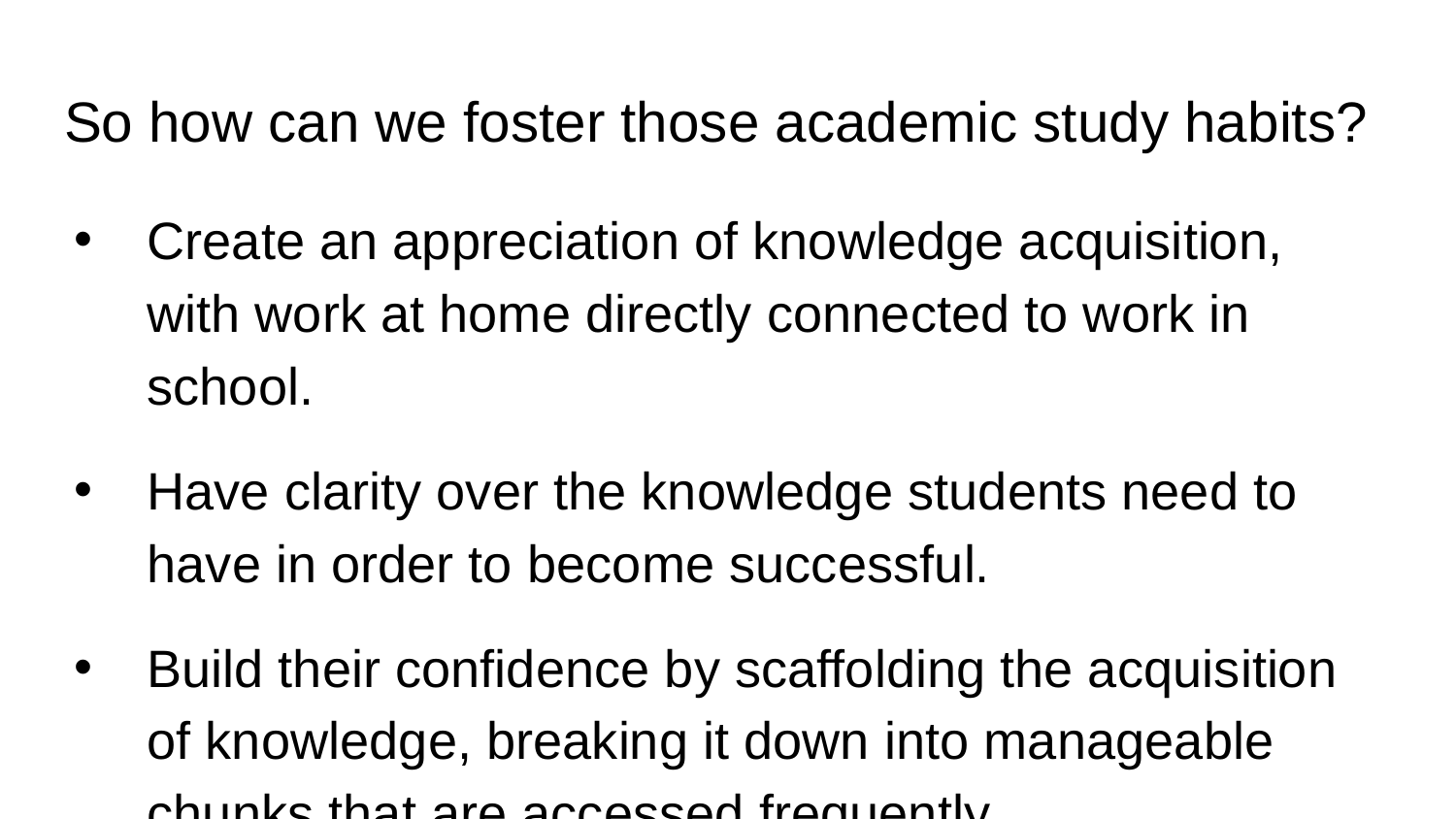

# So how can we foster those academic study habits?
Create an appreciation of knowledge acquisition, with work at home directly connected to work in school.
Have clarity over the knowledge students need to have in order to become successful.
Build their confidence by scaffolding the acquisition of knowledge, breaking it down into manageable chunks that are accessed frequently.